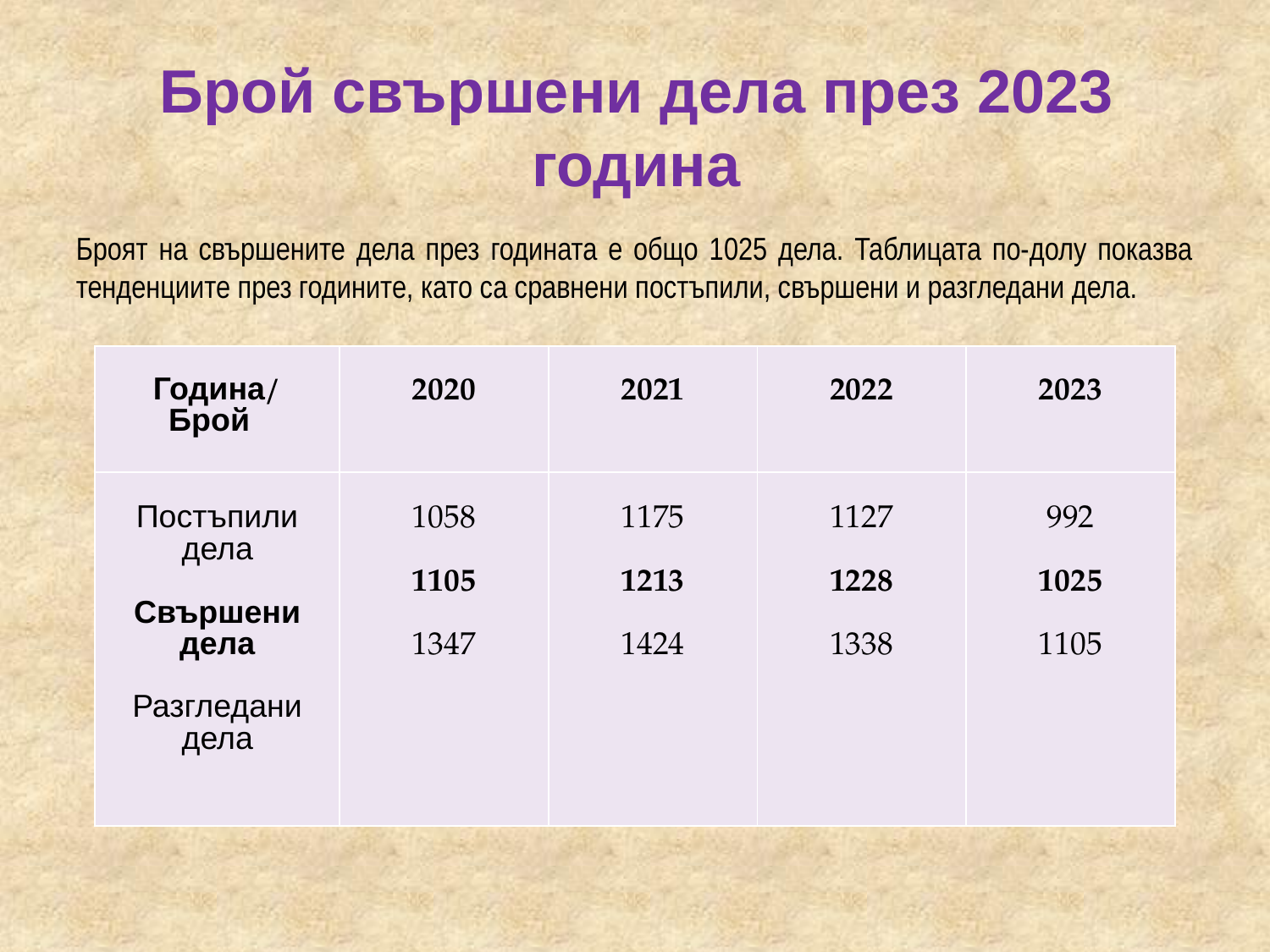

# Брой свършени дела през 2023 година
Броят на свършените дела през годината е общо 1025 дела. Таблицата по-долу показва тенденциите през годините, като са сравнени постъпили, свършени и разгледани дела.

| Година/ Брой | 2020 | 2021 | 2022 | 2023 |
| --- | --- | --- | --- | --- |
| Постъпили дела Свършени дела Разгледани дела | 1058   1105   1347 | 1175   1213   1424 | 1127   1228   1338 | 992   1025   1105 |